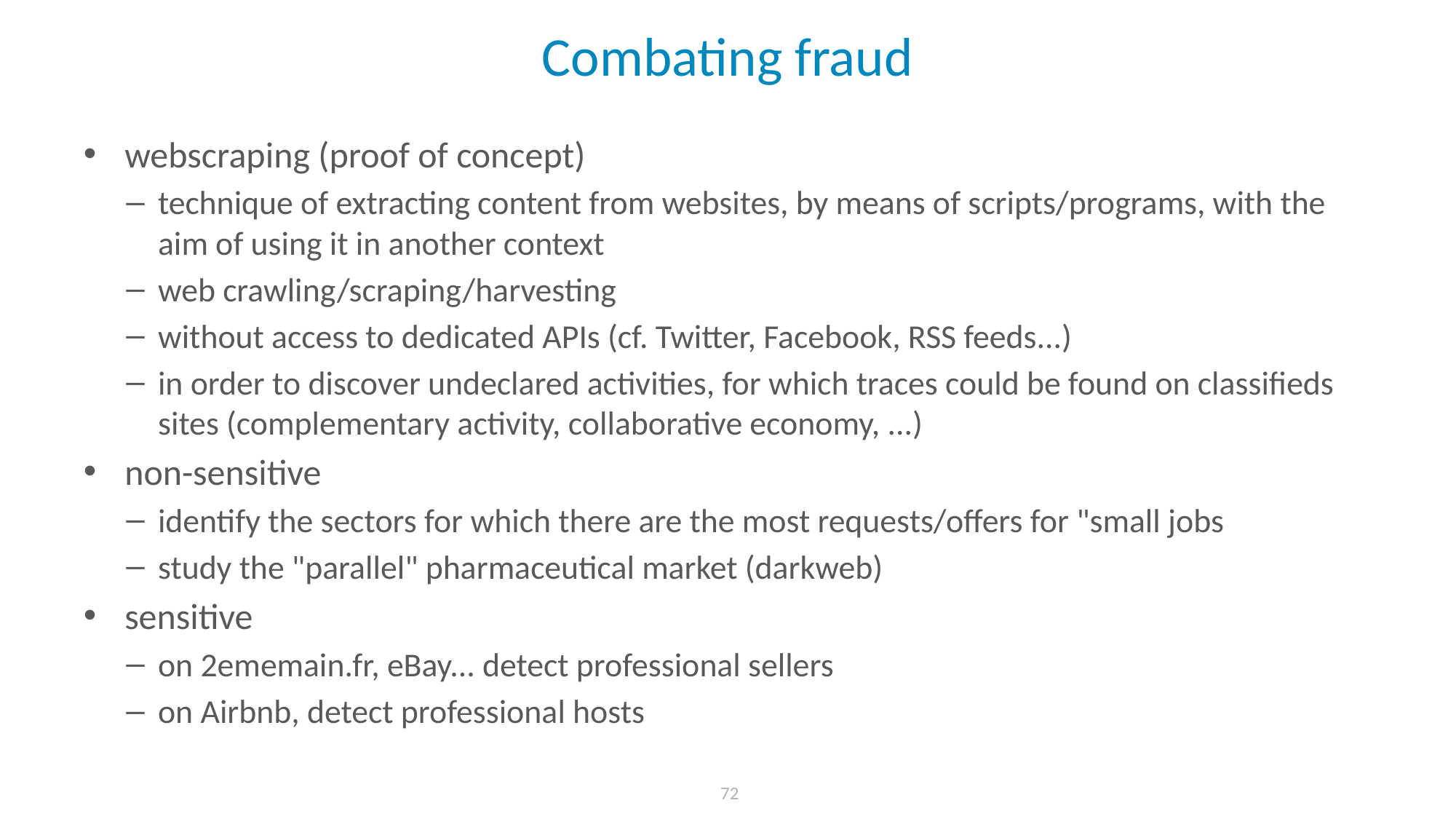

# Combating fraud
webscraping (proof of concept)
technique of extracting content from websites, by means of scripts/programs, with the aim of using it in another context
web crawling/scraping/harvesting
without access to dedicated APIs (cf. Twitter, Facebook, RSS feeds...)
in order to discover undeclared activities, for which traces could be found on classifieds sites (complementary activity, collaborative economy, ...)
non-sensitive
identify the sectors for which there are the most requests/offers for "small jobs
study the "parallel" pharmaceutical market (darkweb)
sensitive
on 2ememain.fr, eBay... detect professional sellers
on Airbnb, detect professional hosts
 72